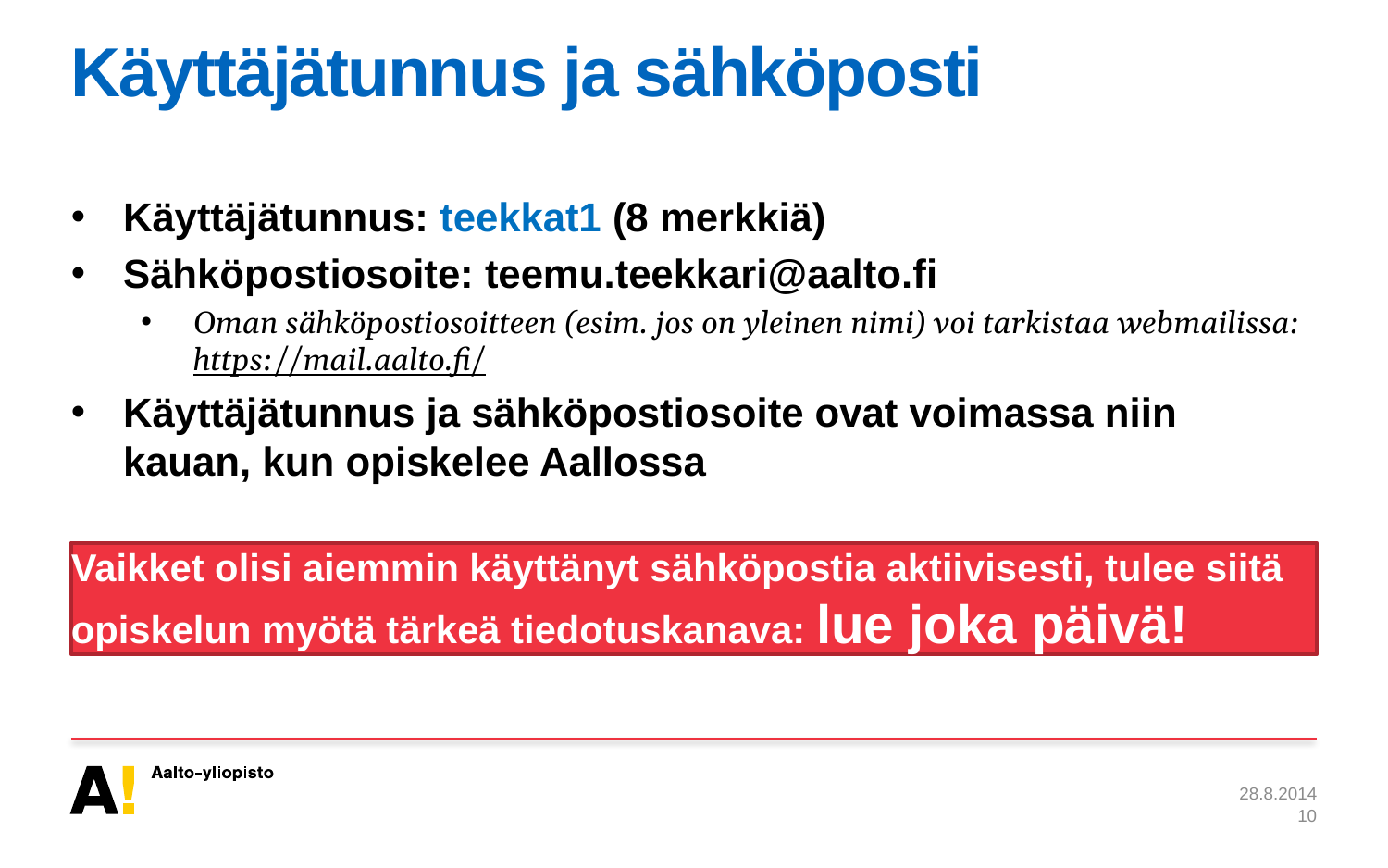

# Käyttäjätunnus ja sähköposti
Käyttäjätunnus: teekkat1 (8 merkkiä)
Sähköpostiosoite: teemu.teekkari@aalto.fi
Oman sähköpostiosoitteen (esim. jos on yleinen nimi) voi tarkistaa webmailissa: https://mail.aalto.fi/
Käyttäjätunnus ja sähköpostiosoite ovat voimassa niin kauan, kun opiskelee Aallossa
Vaikket olisi aiemmin käyttänyt sähköpostia aktiivisesti, tulee siitä opiskelun myötä tärkeä tiedotuskanava: lue joka päivä!
28.8.2014
10